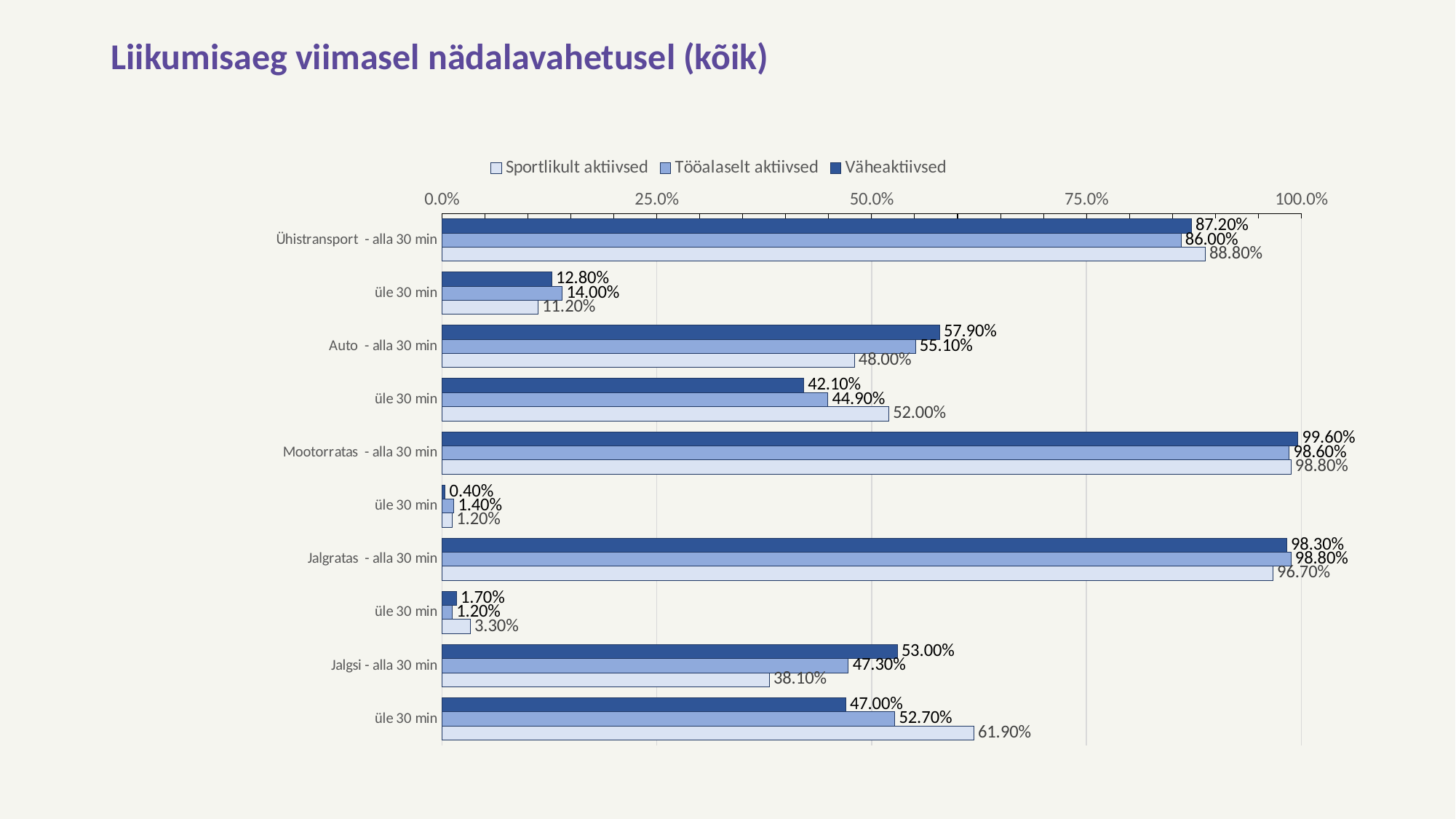

# Liikumisaeg viimasel nädalavahetusel (kõik)

### Chart

| Category | Väheaktiivsed | Tööalaselt aktiivsed | Sportlikult aktiivsed |
|---|---|---|---|
| Ühistransport  - alla 30 min | 0.872 | 0.86 | 0.888 |
| üle 30 min | 0.128 | 0.14 | 0.112 |
| Auto  - alla 30 min | 0.579 | 0.551 | 0.48 |
| üle 30 min | 0.421 | 0.449 | 0.52 |
| Mootorratas  - alla 30 min | 0.996 | 0.986 | 0.988 |
| üle 30 min | 0.004 | 0.014 | 0.012 |
| Jalgratas  - alla 30 min | 0.983 | 0.988 | 0.967 |
| üle 30 min | 0.017 | 0.012 | 0.033 |
| Jalgsi - alla 30 min | 0.53 | 0.473 | 0.381 |
| üle 30 min | 0.47 | 0.527 | 0.619 |